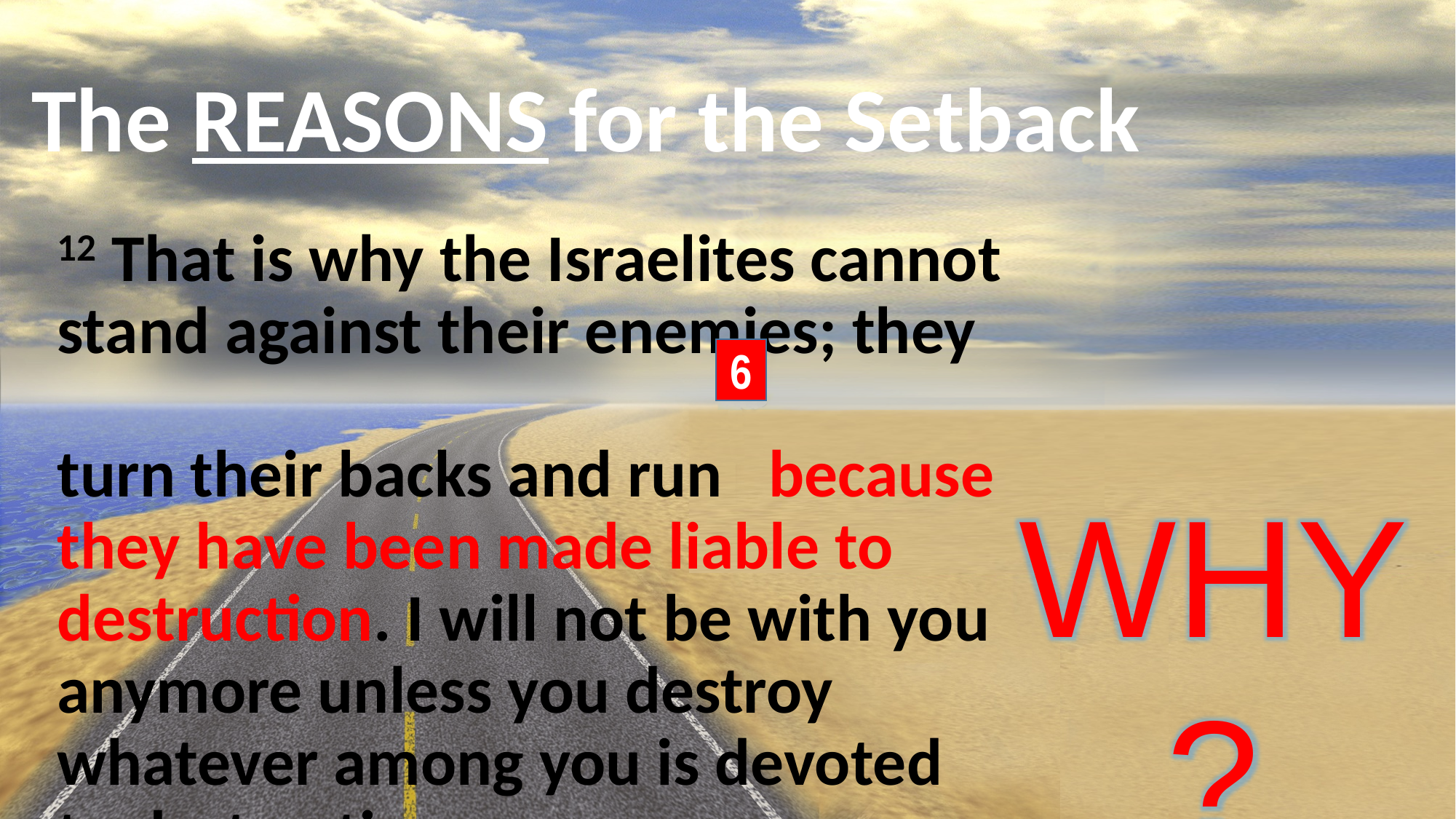

# The REASONS for the Setback
12 That is why the Israelites cannot stand against their enemies; they
turn their backs and run   because they have been made liable to destruction. I will not be with you anymore unless you destroy whatever among you is devoted to destruction.
6
WHY?
Because!